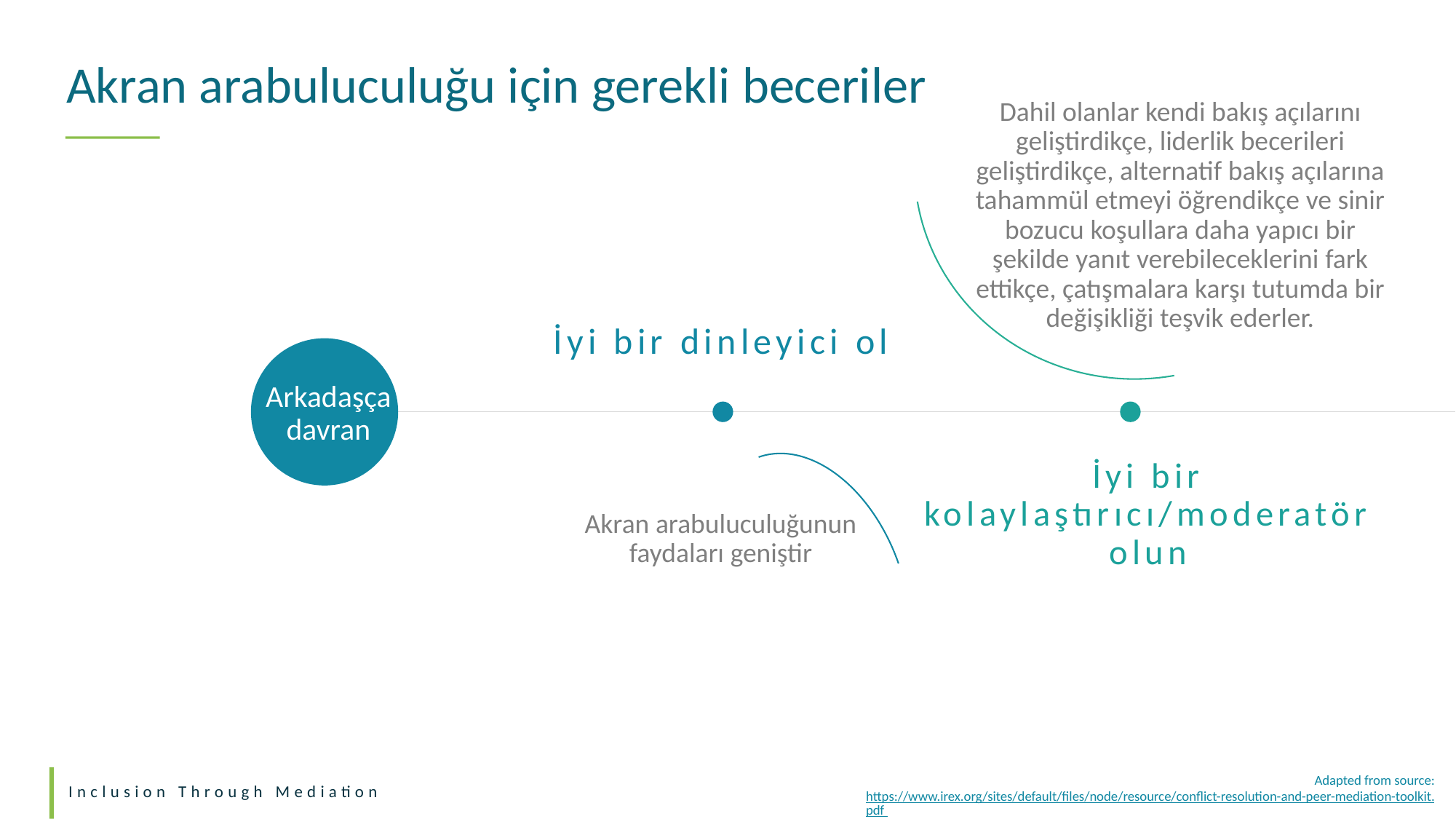

Akran arabuluculuğu için gerekli beceriler
Dahil olanlar kendi bakış açılarını geliştirdikçe, liderlik becerileri geliştirdikçe, alternatif bakış açılarına tahammül etmeyi öğrendikçe ve sinir bozucu koşullara daha yapıcı bir şekilde yanıt verebileceklerini fark ettikçe, çatışmalara karşı tutumda bir değişikliği teşvik ederler.
İyi bir dinleyici ol
Arkadaşça davran

İyi bir kolaylaştırıcı/moderatör olun
Akran arabuluculuğunun faydaları geniştir
Adapted from source: https://www.irex.org/sites/default/files/node/resource/conflict-resolution-and-peer-mediation-toolkit.pdf